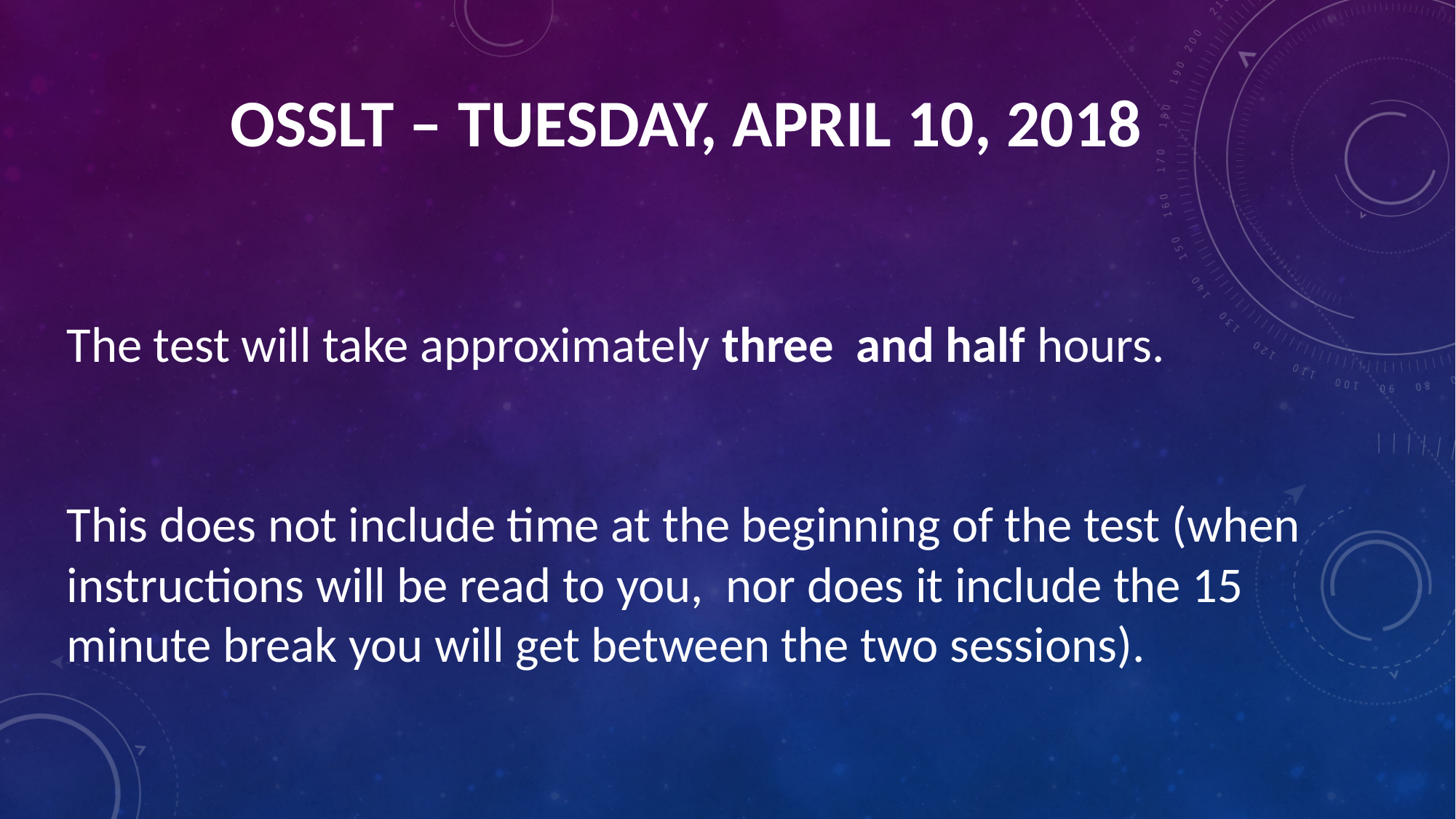

# OSSLT – Tuesday, April 10, 2018

The test will take approximately three  and half hours.

This does not include time at the beginning of the test (when instructions will be read to you,  nor does it include the 15 minute break you will get between the two sessions).